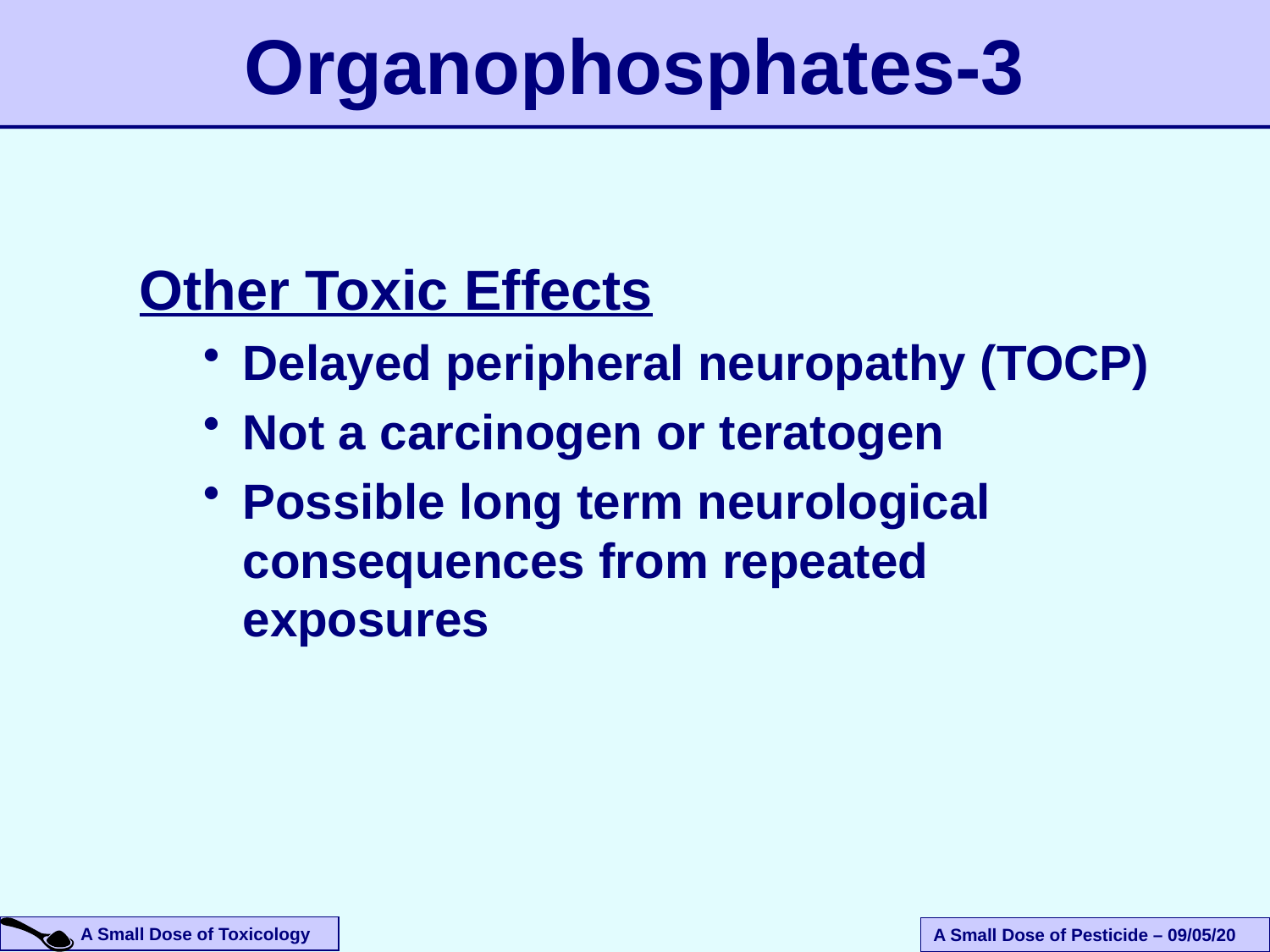

# Organophosphates-3
Other Toxic Effects
Delayed peripheral neuropathy (TOCP)
Not a carcinogen or teratogen
Possible long term neurological consequences from repeated exposures